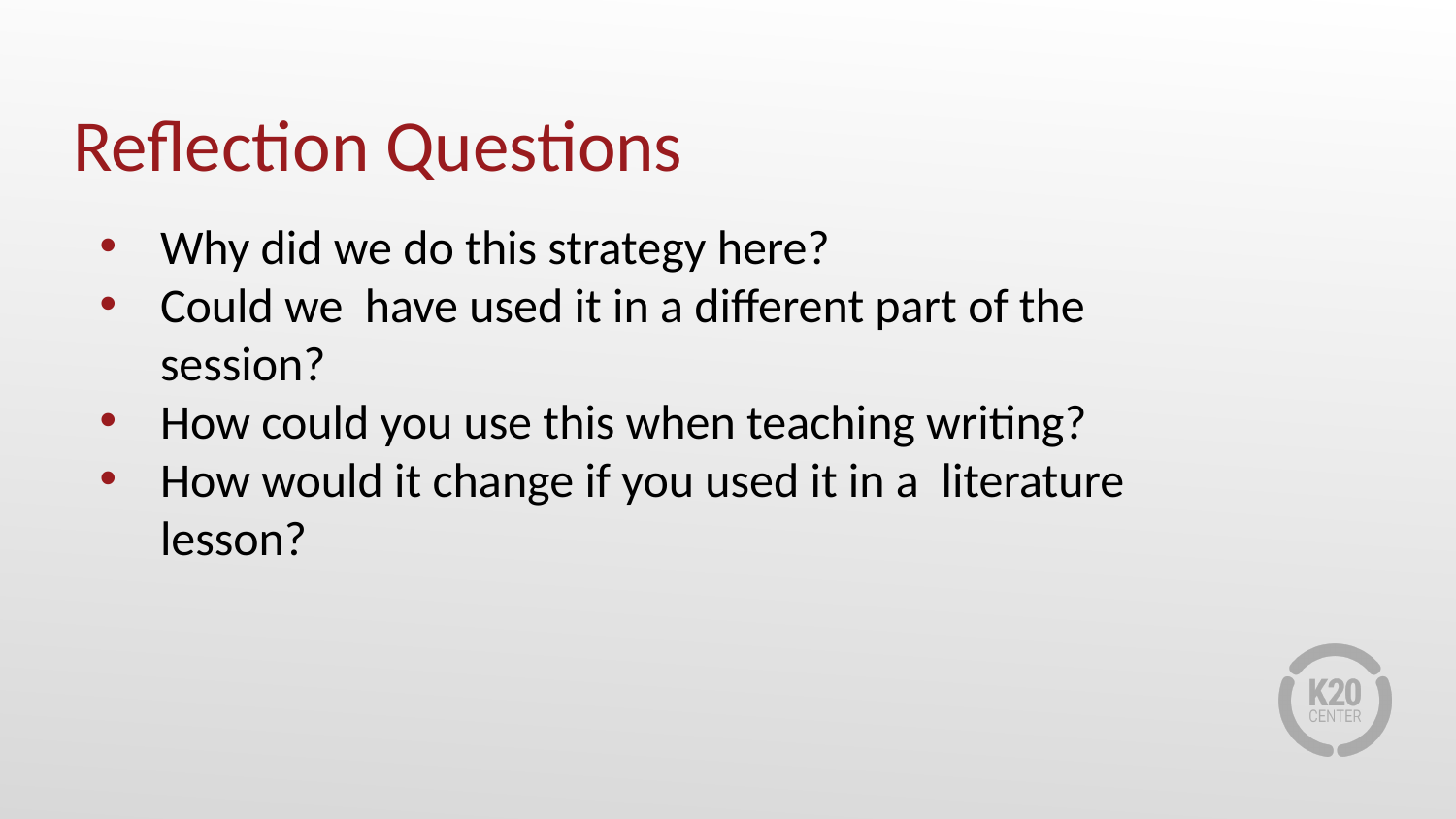

# Reflection Questions
Why did we do this strategy here?
Could we  have used it in a different part of the session?
How could you use this when teaching writing?
How would it change if you used it in a  literature lesson?